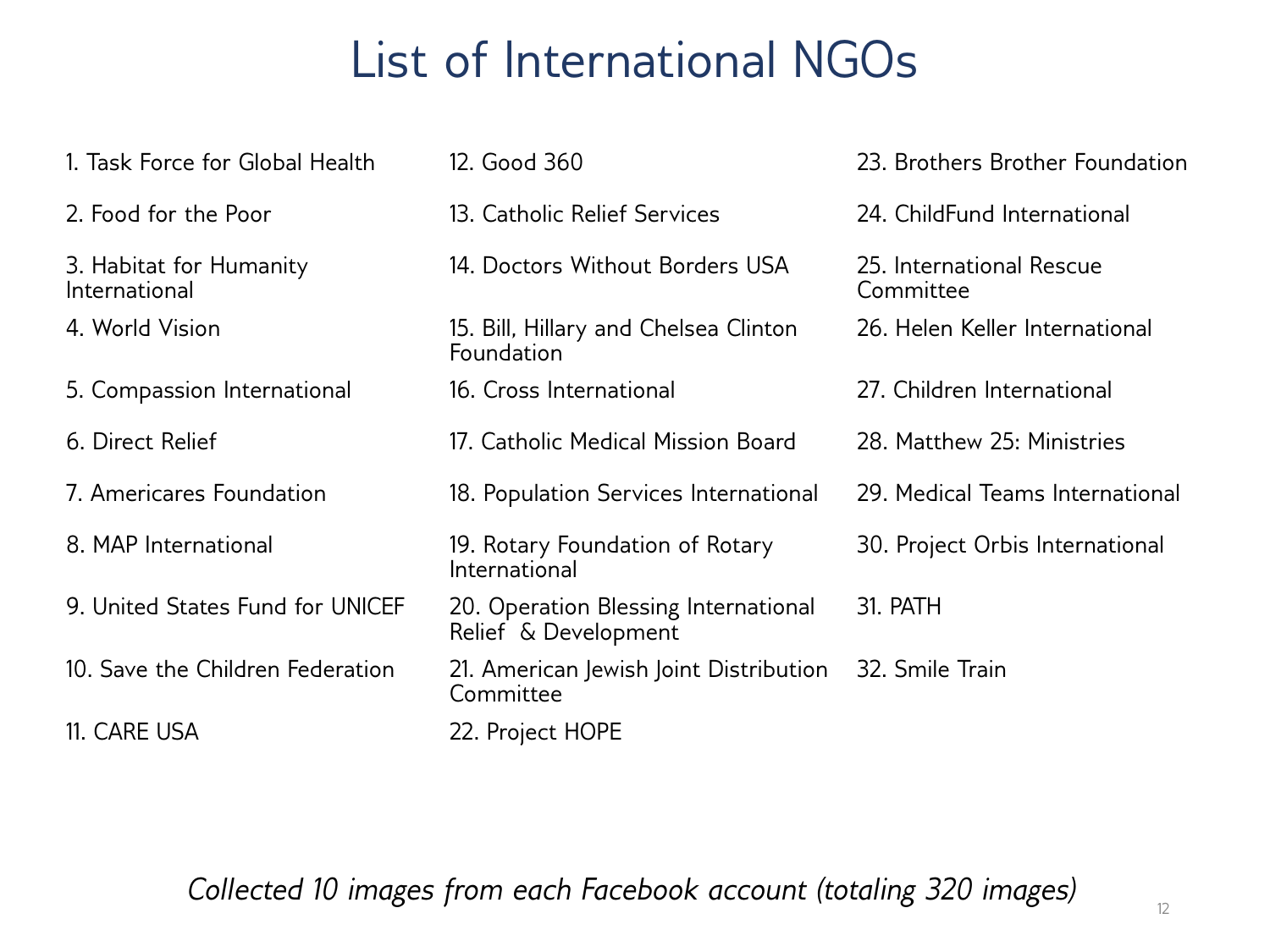

# List of International NGOs
| 1. Task Force for Global Health | 12. Good 360 | 23. Brothers Brother Foundation |
| --- | --- | --- |
| 2. Food for the Poor | 13. Catholic Relief Services | 24. ChildFund International |
| 3. Habitat for Humanity International | 14. Doctors Without Borders USA | 25. International Rescue Committee |
| 4. World Vision | 15. Bill, Hillary and Chelsea Clinton Foundation | 26. Helen Keller International |
| 5. Compassion International | 16. Cross International | 27. Children International |
| 6. Direct Relief | 17. Catholic Medical Mission Board | 28. Matthew 25: Ministries |
| 7. Americares Foundation | 18. Population Services International | 29. Medical Teams International |
| 8. MAP International | 19. Rotary Foundation of Rotary International | 30. Project Orbis International |
| 9. United States Fund for UNICEF | 20. Operation Blessing International Relief & Development | 31. PATH |
| 10. Save the Children Federation | 21. American Jewish Joint Distribution Committee | 32. Smile Train |
| 11. CARE USA | 22. Project HOPE |  |
Collected 10 images from each Facebook account (totaling 320 images)

12